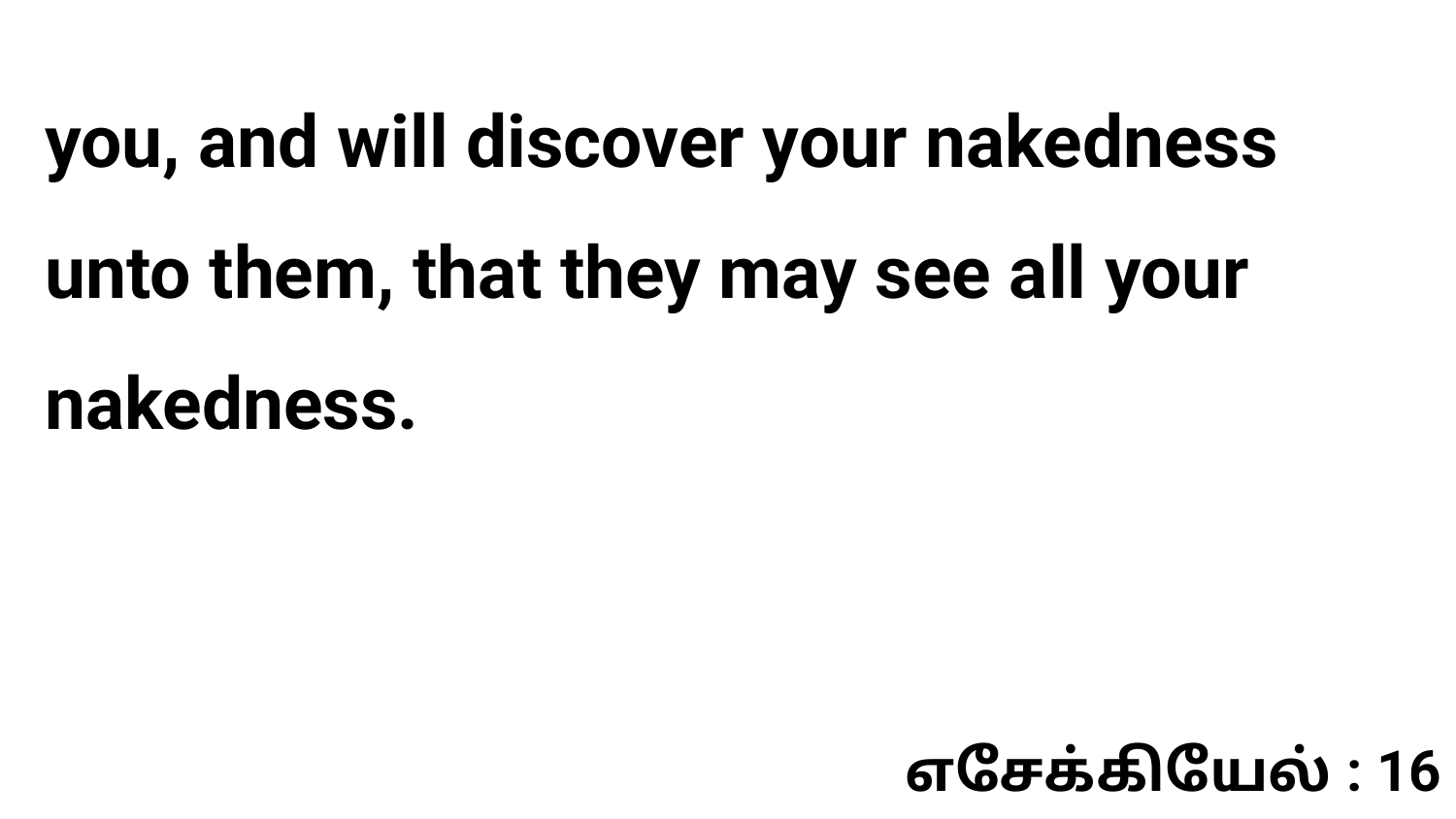

you, and will discover your nakedness unto them, that they may see all your nakedness.
எசேக்கியேல் : 16